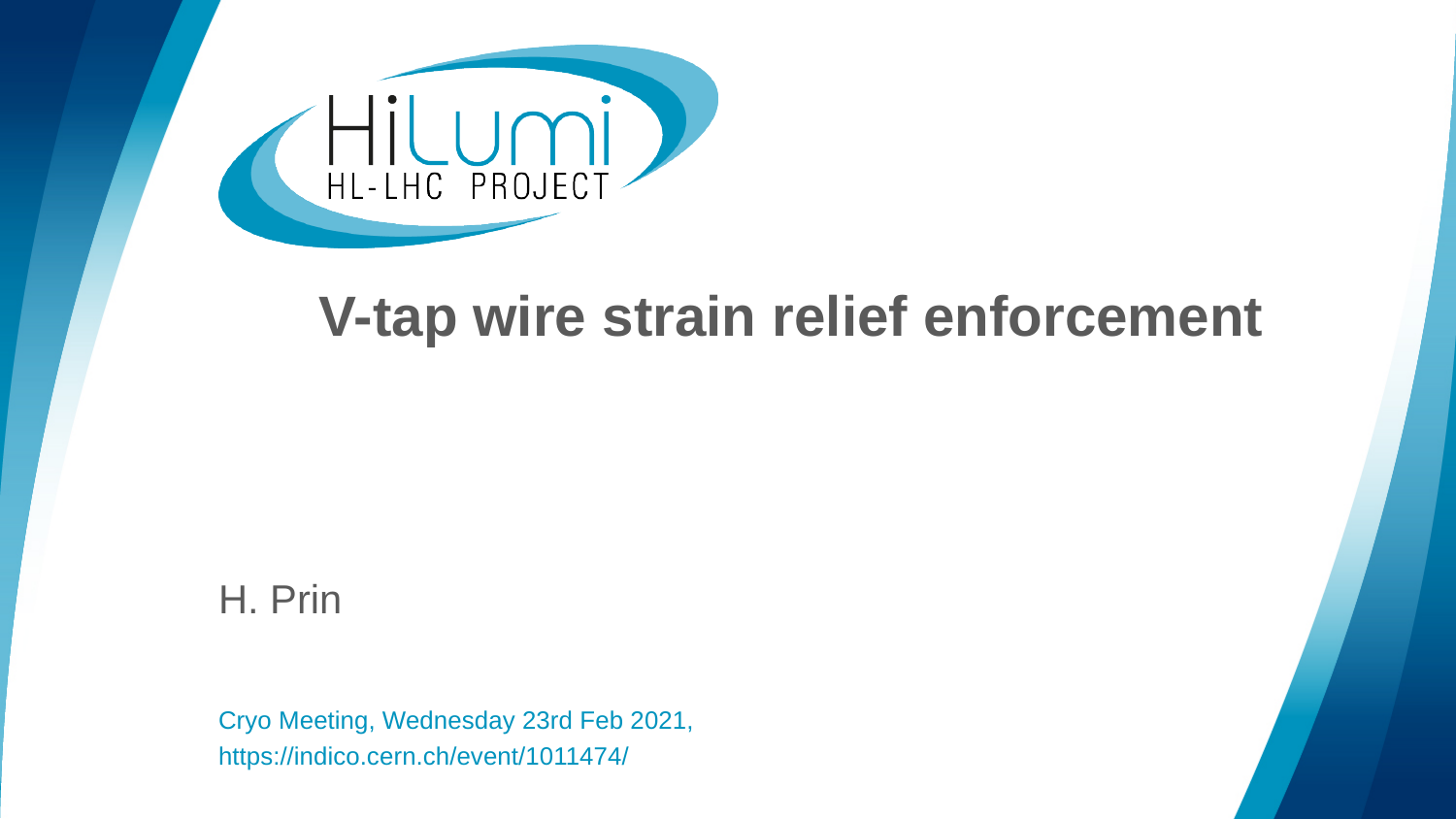

# V-tap wire strain relief enforcement
H. Prin
Cryo Meeting, Wednesday 23rd Feb 2021,
https://indico.cern.ch/event/1011474/